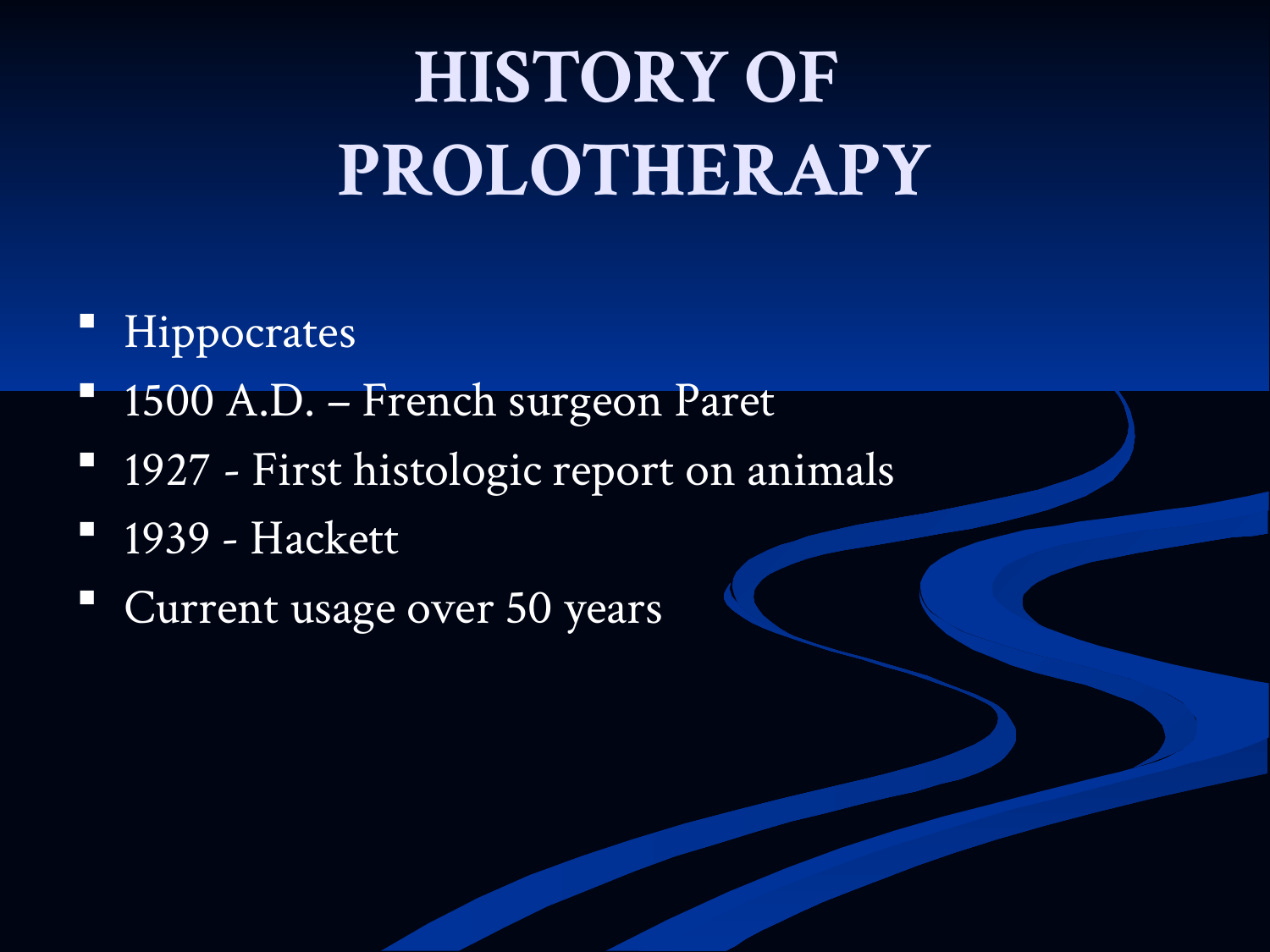

# HISTORY OF PROLOTHERAPY

Hippocrates
1500 A.D. – French surgeon Paret
1927 - First histologic report on animals
1939 - Hackett
Current usage over 50 years